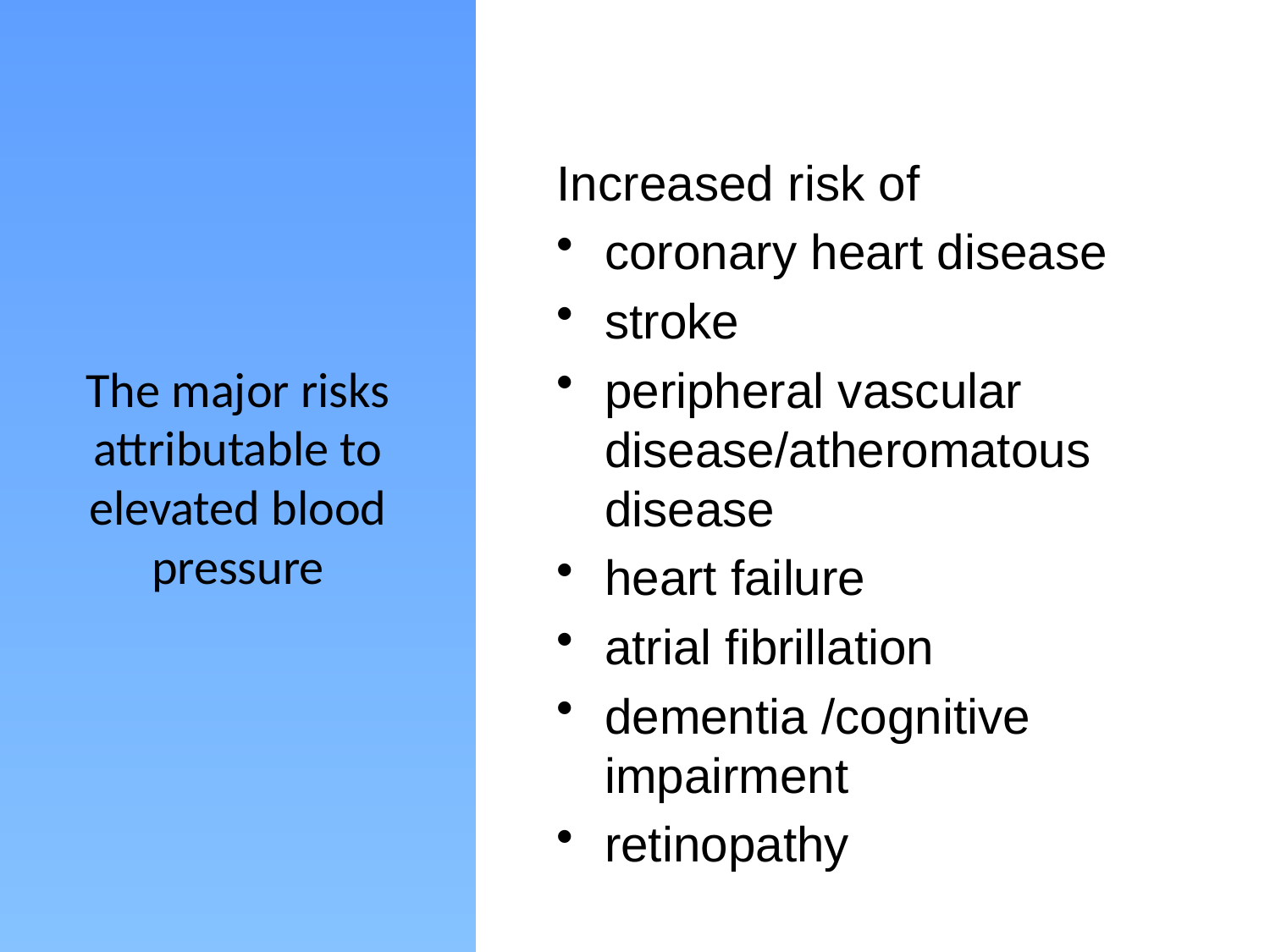

# The major risks attributable to elevated blood pressure
Increased risk of
coronary heart disease
stroke
peripheral vascular disease/atheromatous disease
heart failure
atrial fibrillation
dementia /cognitive impairment
retinopathy